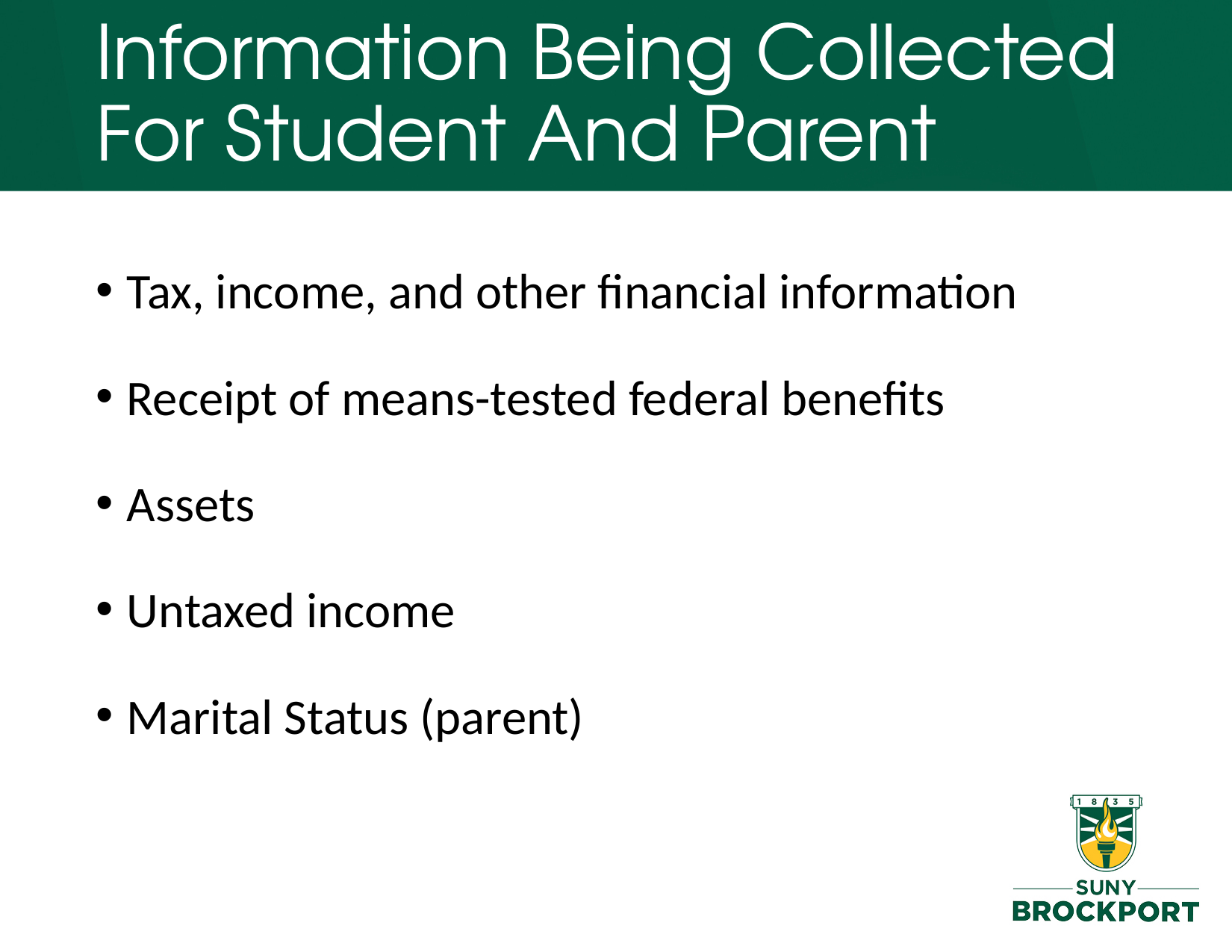

# Information Being Collected For Student And Parent
Tax, income, and other financial information
Receipt of means-tested federal benefits
Assets
Untaxed income
Marital Status (parent)